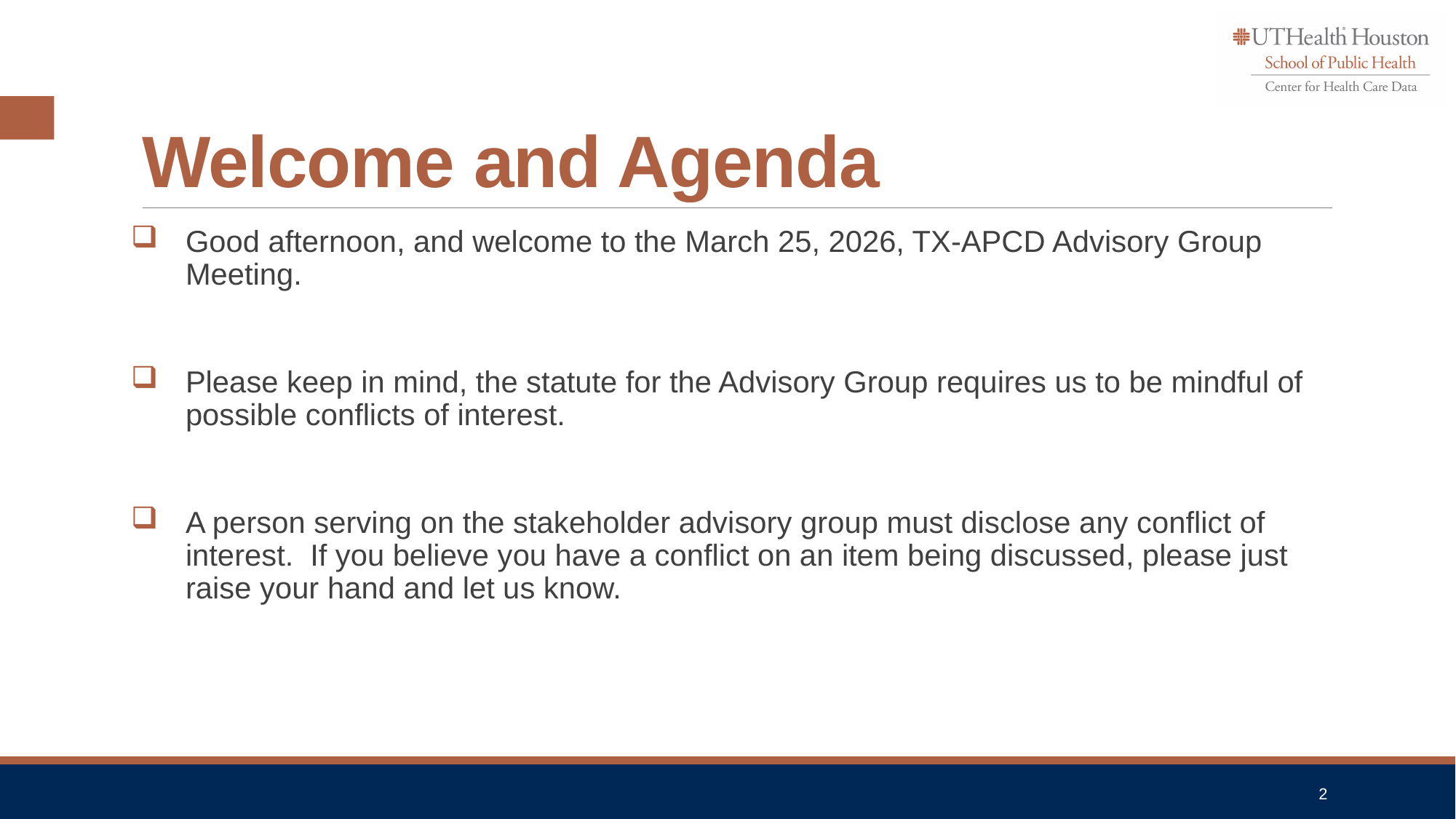

# Welcome and Agenda
Good afternoon, and welcome to the March 25, 2026, TX-APCD Advisory Group Meeting.

Please keep in mind, the statute for the Advisory Group requires us to be mindful of possible conflicts of interest.

A person serving on the stakeholder advisory group must disclose any conflict of interest.  If you believe you have a conflict on an item being discussed, please just raise your hand and let us know.

2